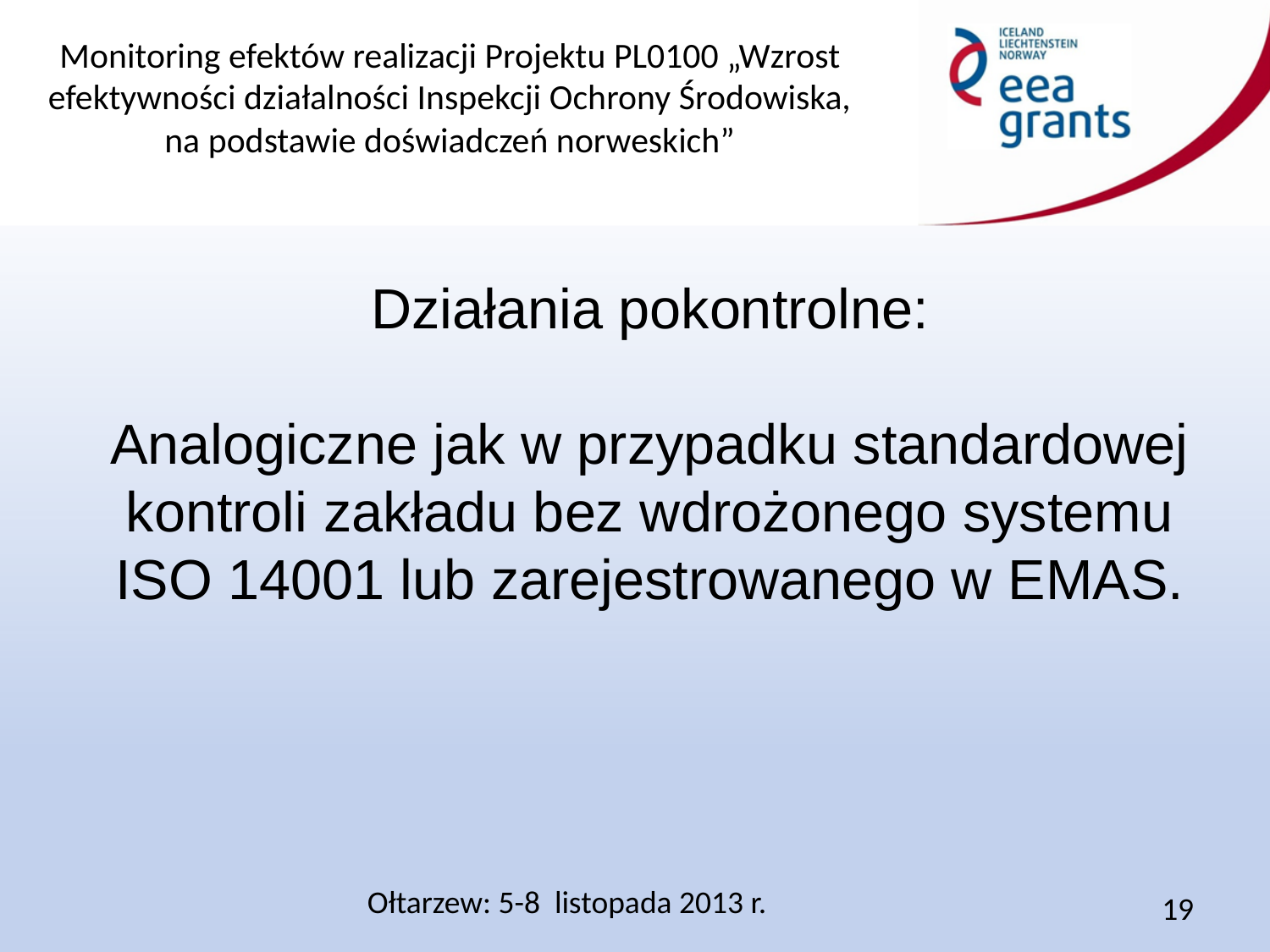

Działania pokontrolne:

Analogiczne jak w przypadku standardowej kontroli zakładu bez wdrożonego systemu ISO 14001 lub zarejestrowanego w EMAS.
Ołtarzew: 5-8  listopada 2013 r.
19